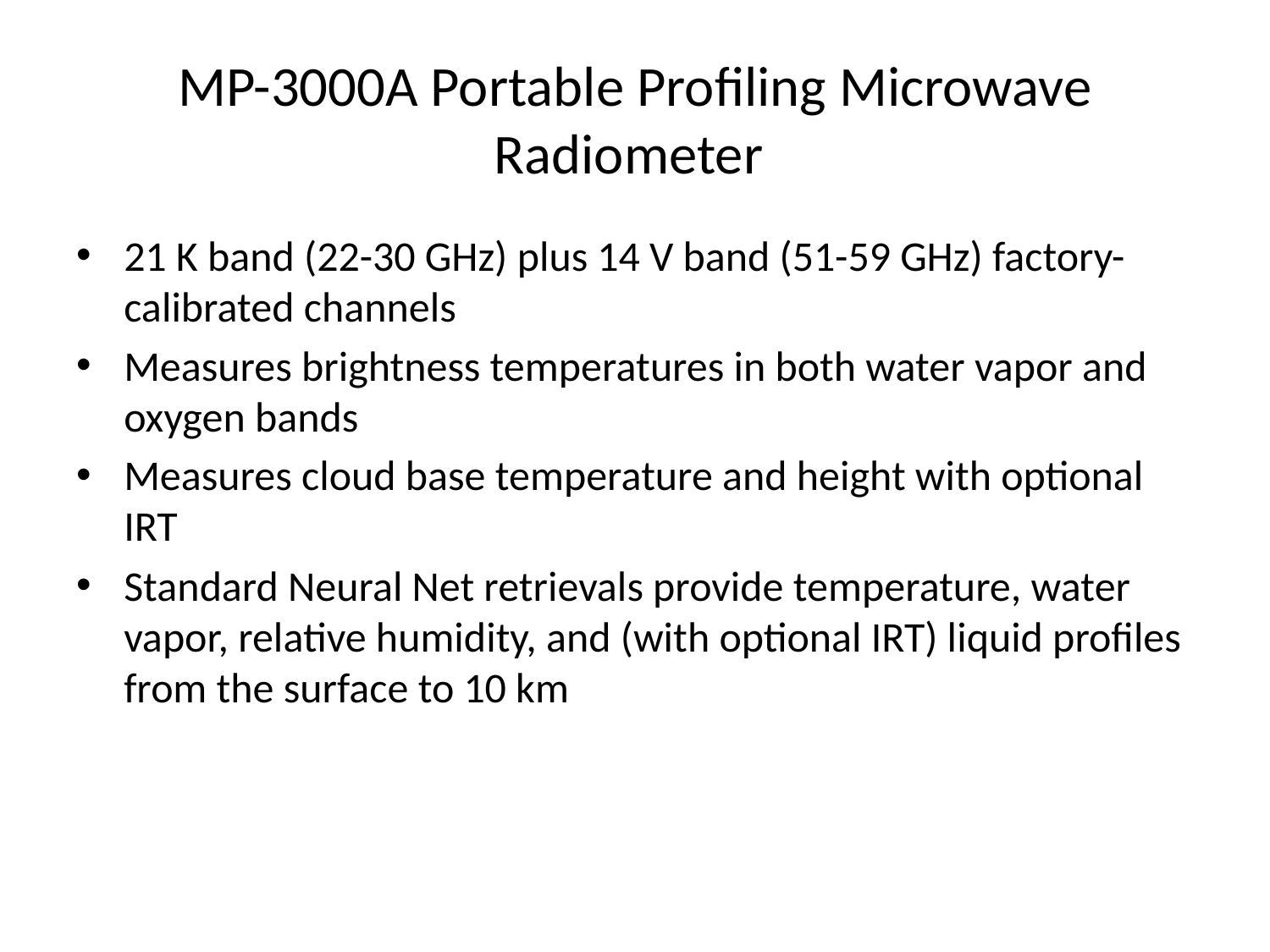

# MP-3000A Portable Profiling Microwave Radiometer
21 K band (22-30 GHz) plus 14 V band (51-59 GHz) factory-calibrated channels
Measures brightness temperatures in both water vapor and oxygen bands
Measures cloud base temperature and height with optional IRT
Standard Neural Net retrievals provide temperature, water vapor, relative humidity, and (with optional IRT) liquid profiles from the surface to 10 km